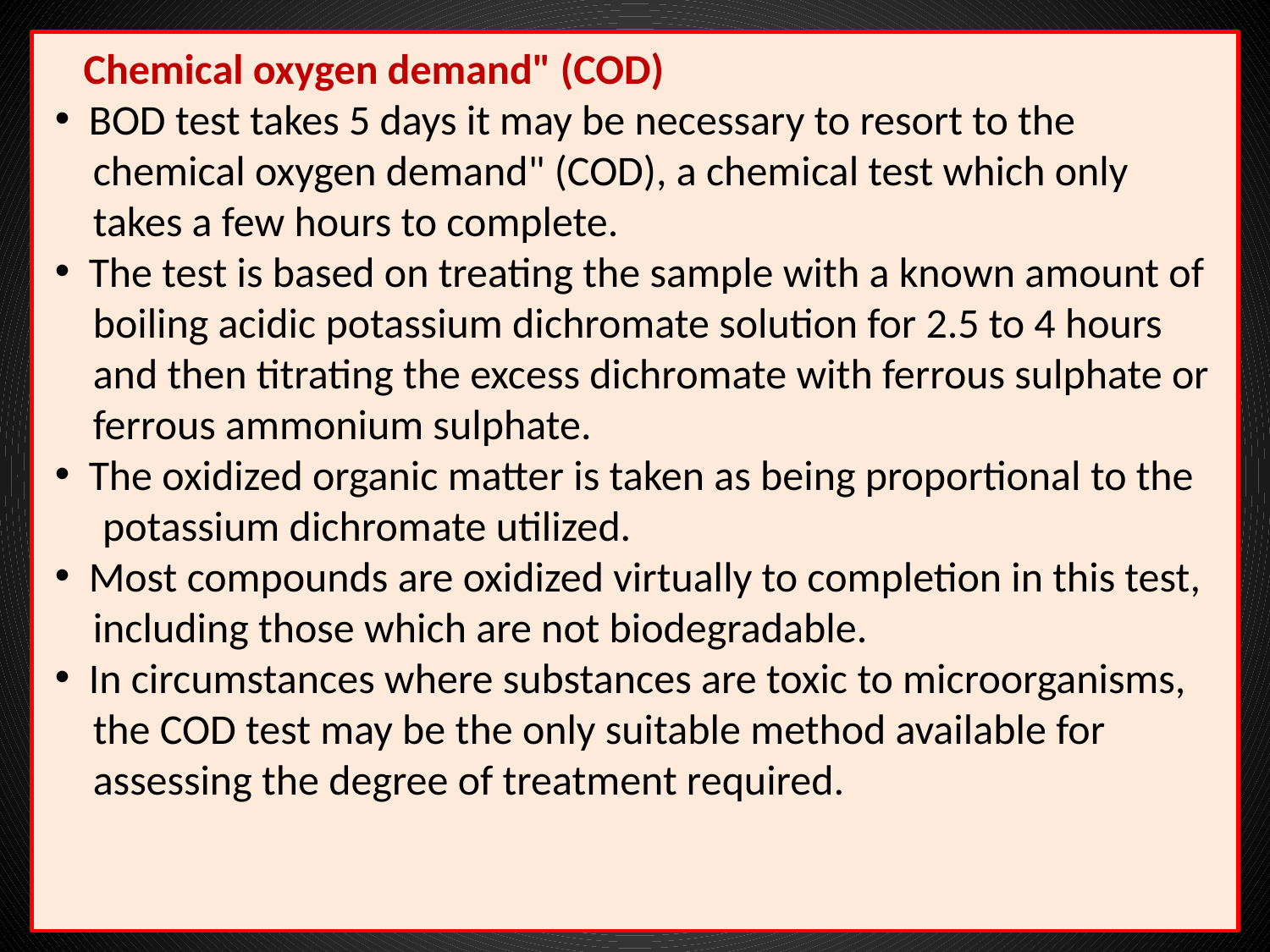

Chemical oxygen demand" (COD)
  BOD test takes 5 days it may be necessary to resort to the
    chemical oxygen demand" (COD), a chemical test which only
    takes a few hours to complete.
  The test is based on treating the sample with a known amount of
    boiling acidic potassium dichromate solution for 2.5 to 4 hours
    and then titrating the excess dichromate with ferrous sulphate or
    ferrous ammonium sulphate.
  The oxidized organic matter is taken as being proportional to the
     potassium dichromate utilized.
  Most compounds are oxidized virtually to completion in this test,
    including those which are not biodegradable.
  In circumstances where substances are toxic to microorganisms,
    the COD test may be the only suitable method available for
    assessing the degree of treatment required.